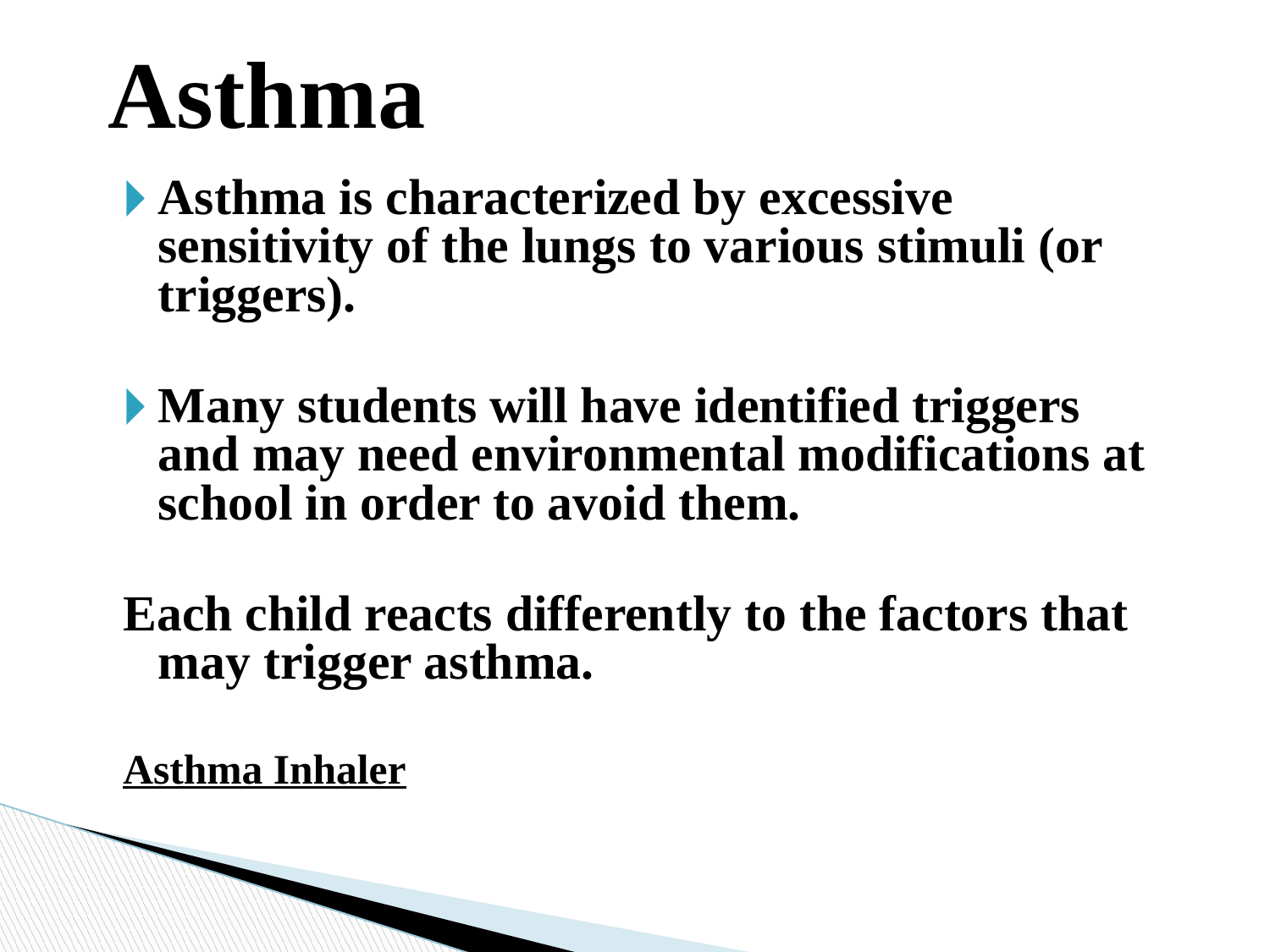

# Asthma
Asthma is characterized by excessive sensitivity of the lungs to various stimuli (or triggers).

Many students will have identified triggers and may need environmental modifications at school in order to avoid them.

Each child reacts differently to the factors that may trigger asthma.

Asthma Inhaler